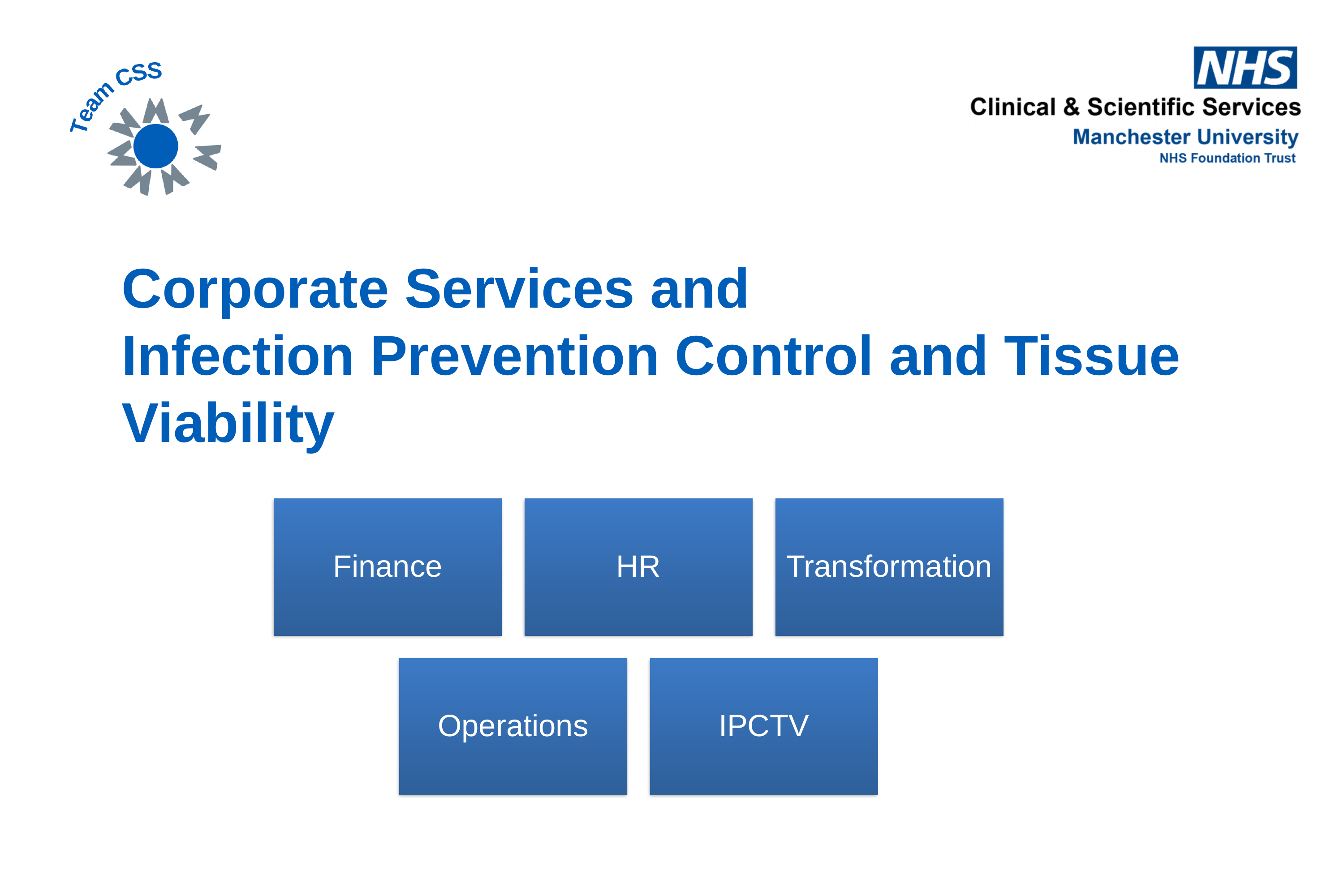

# Corporate Services and Infection Prevention Control and Tissue Viability
Finance
HR
Transformation
Operations
IPCTV